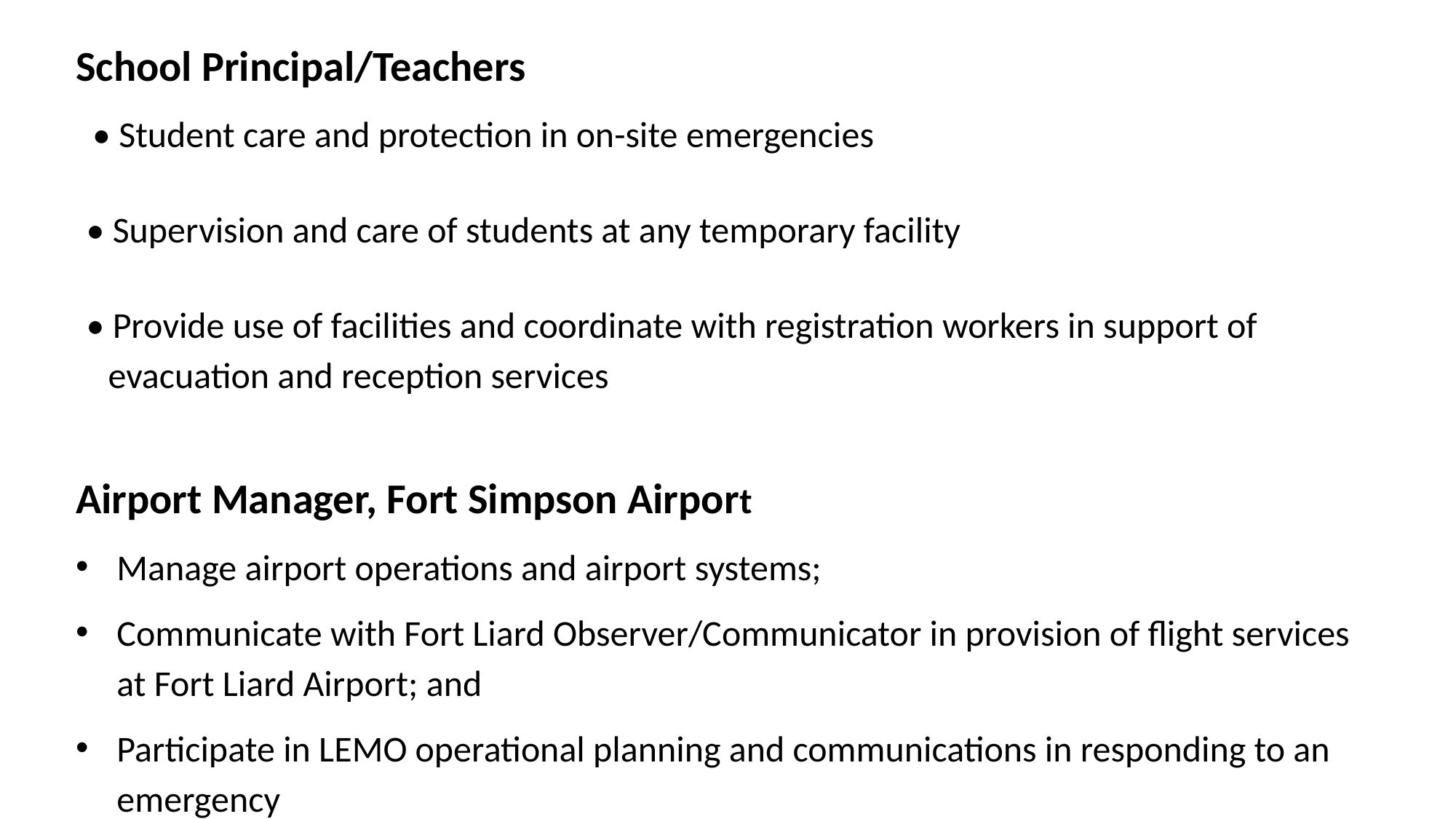

School Principal/Teachers

 • Student care and protection in on-site emergencies

• Supervision and care of students at any temporary facility

• Provide use of facilities and coordinate with registration workers in support of evacuation and reception services

Airport Manager, Fort Simpson Airport
Manage airport operations and airport systems;
Communicate with Fort Liard Observer/Communicator in provision of flight services at Fort Liard Airport; and
Participate in LEMO operational planning and communications in responding to an emergency